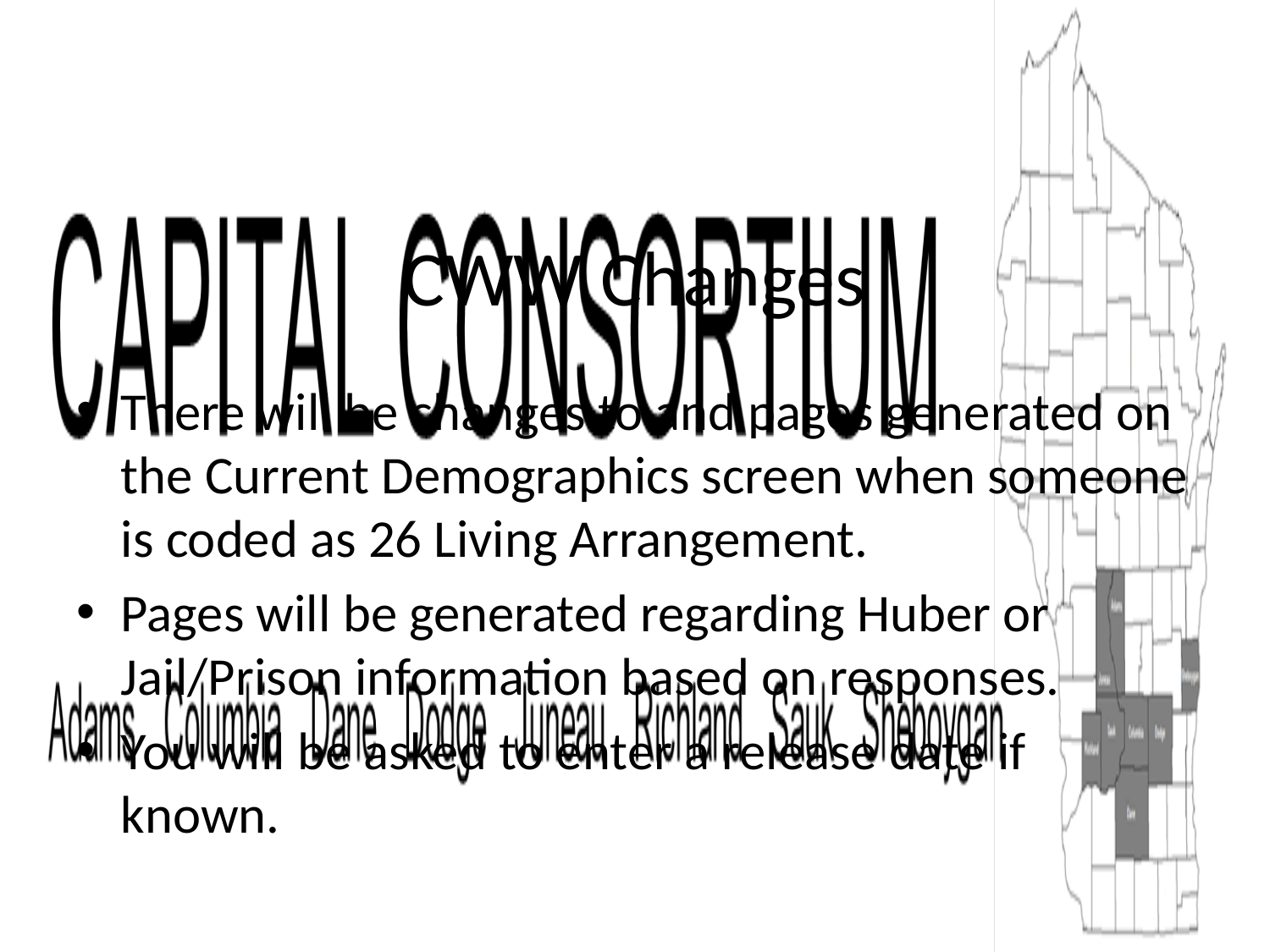

# CWW Changes

There will be changes to and pages generated on the Current Demographics screen when someone is coded as 26 Living Arrangement.
Pages will be generated regarding Huber or Jail/Prison information based on responses.
You will be asked to enter a release date if known.